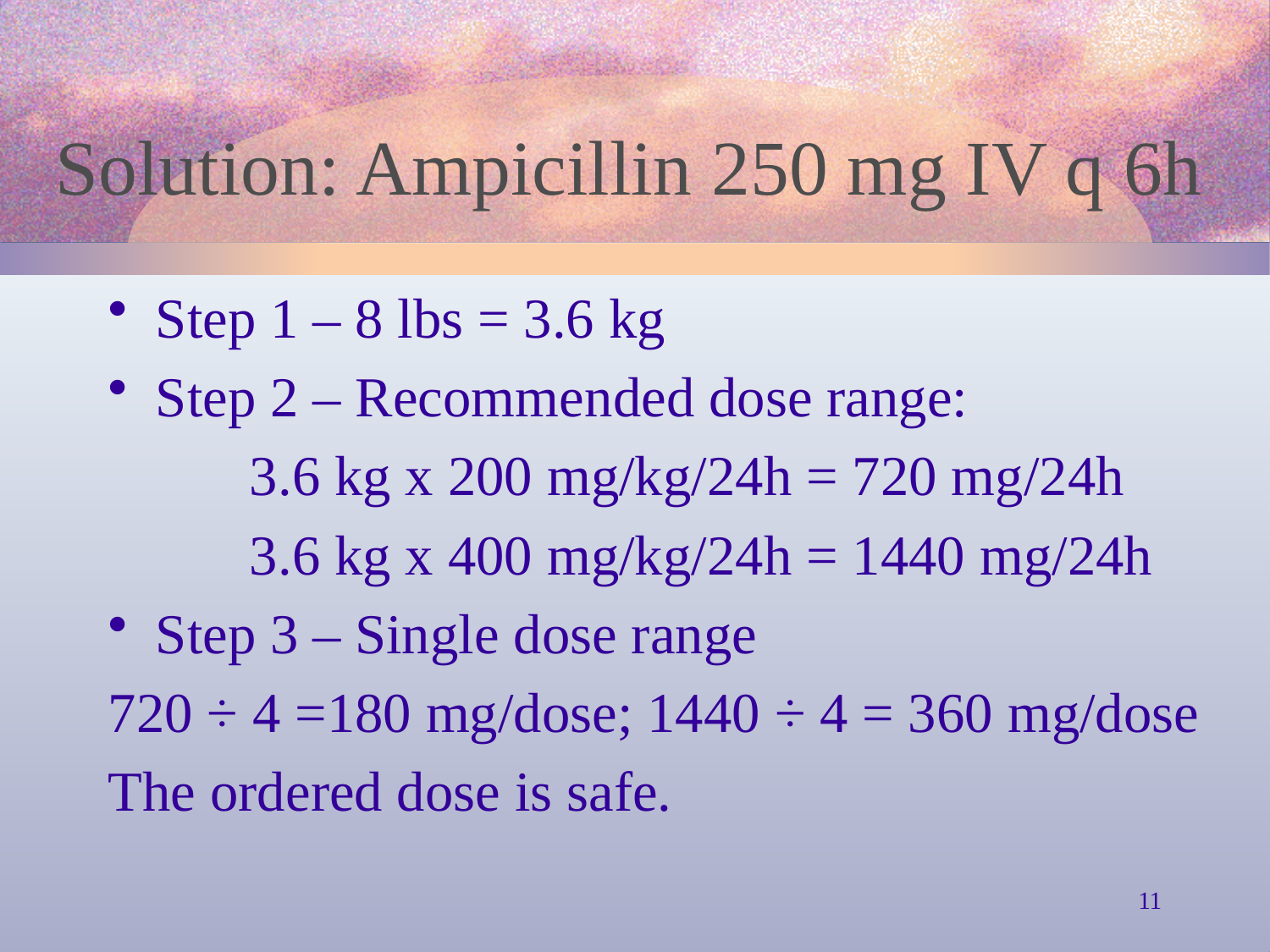

# Solution: Ampicillin 250 mg IV q 6h
Step 1 – 8 lbs = 3.6 kg
Step 2 – Recommended dose range:
          3.6 kg x 200 mg/kg/24h = 720 mg/24h
          3.6 kg x 400 mg/kg/24h = 1440 mg/24h
Step 3 – Single dose range
720 ÷ 4 =180 mg/dose; 1440 ÷ 4 = 360 mg/dose
The ordered dose is safe.
11